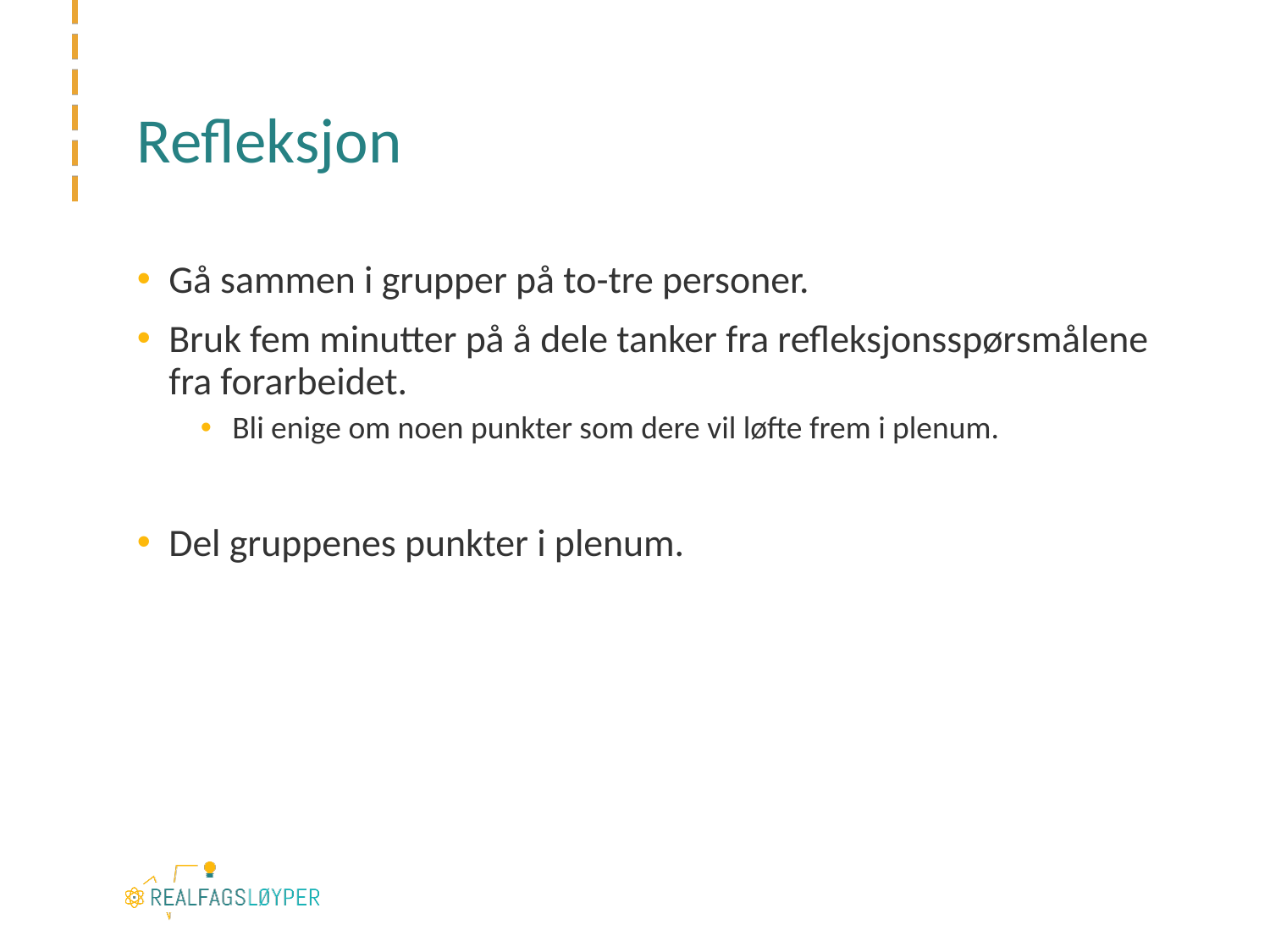

# Refleksjon
Gå sammen i grupper på to-tre personer.
Bruk fem minutter på å dele tanker fra refleksjonsspørsmålene fra forarbeidet.
Bli enige om noen punkter som dere vil løfte frem i plenum.

Del gruppenes punkter i plenum.